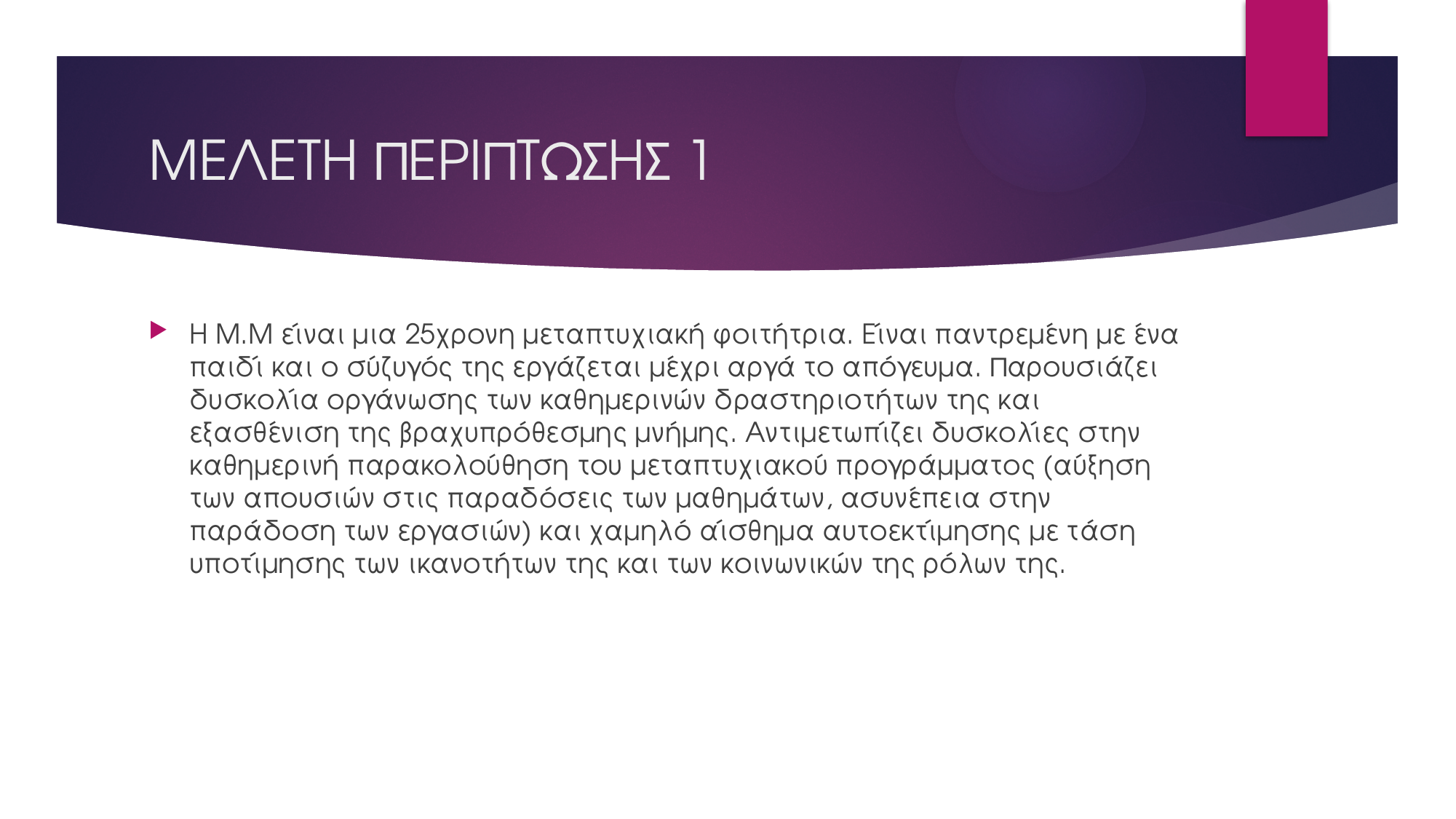

# ΜΕΛΕΤΗ ΠΕΡΙΠΤΩΣΗΣ 1
Η Μ.Μ είναι μια 25χρονη μεταπτυχιακή φοιτήτρια. Είναι παντρεμένη με ένα παιδί και ο σύζυγός της εργάζεται μέχρι αργά το απόγευμα. Παρουσιάζει δυσκολία οργάνωσης των καθημερινών δραστηριοτήτων της και εξασθένιση της βραχυπρόθεσμης μνήμης. Αντιμετωπίζει δυσκολίες στην καθημερινή παρακολούθηση του μεταπτυχιακού προγράμματος (αύξηση των απουσιών στις παραδόσεις των μαθημάτων, ασυνέπεια στην παράδοση των εργασιών) και χαμηλό αίσθημα αυτοεκτίμησης με τάση υποτίμησης των ικανοτήτων της και των κοινωνικών της ρόλων της.